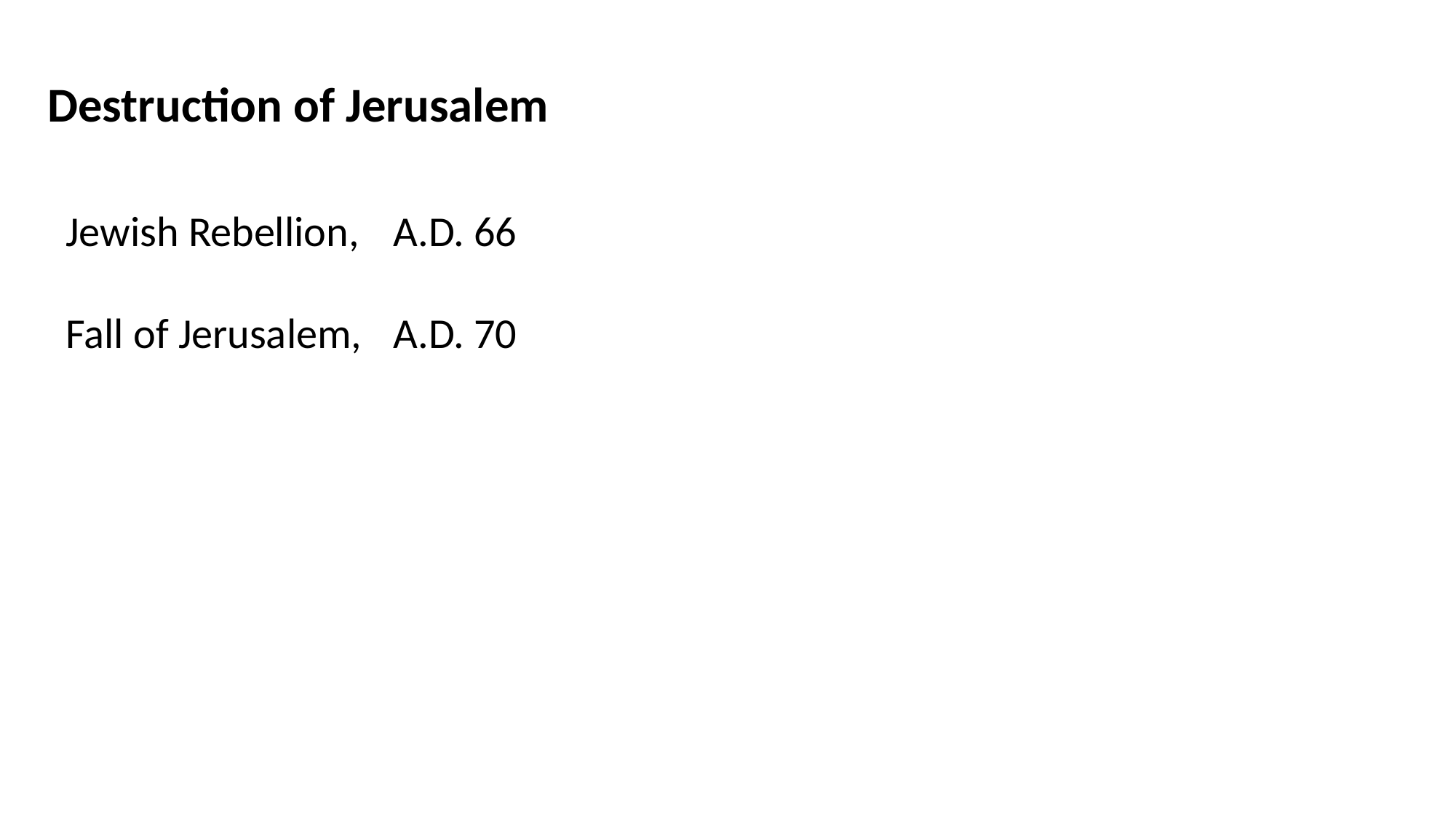

Destruction of Jerusalem
Jewish Rebellion,	A.D. 66

Fall of Jerusalem,	A.D. 70